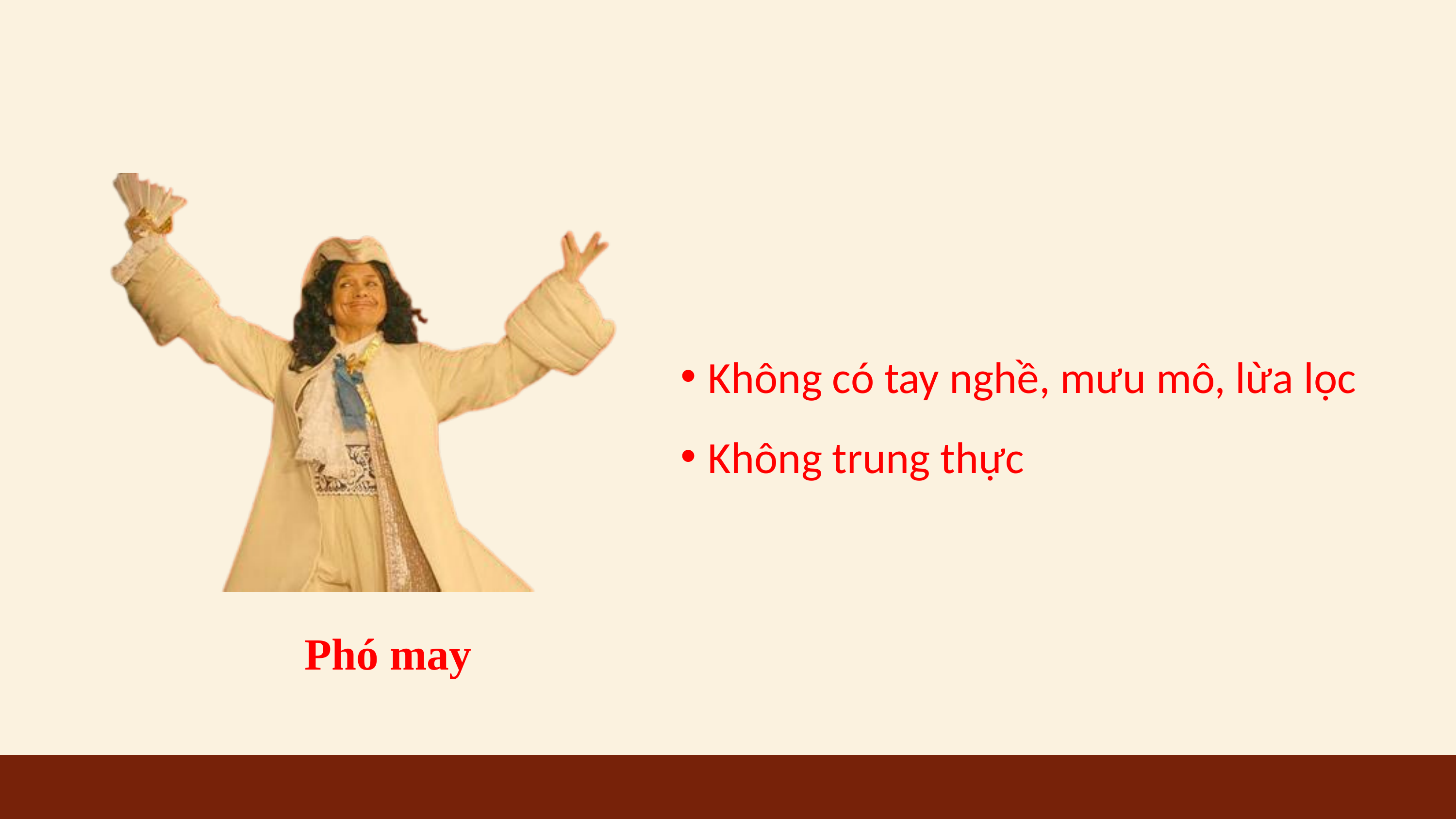

Không có tay nghề, mưu mô, lừa lọc
Không trung thực
Phó may